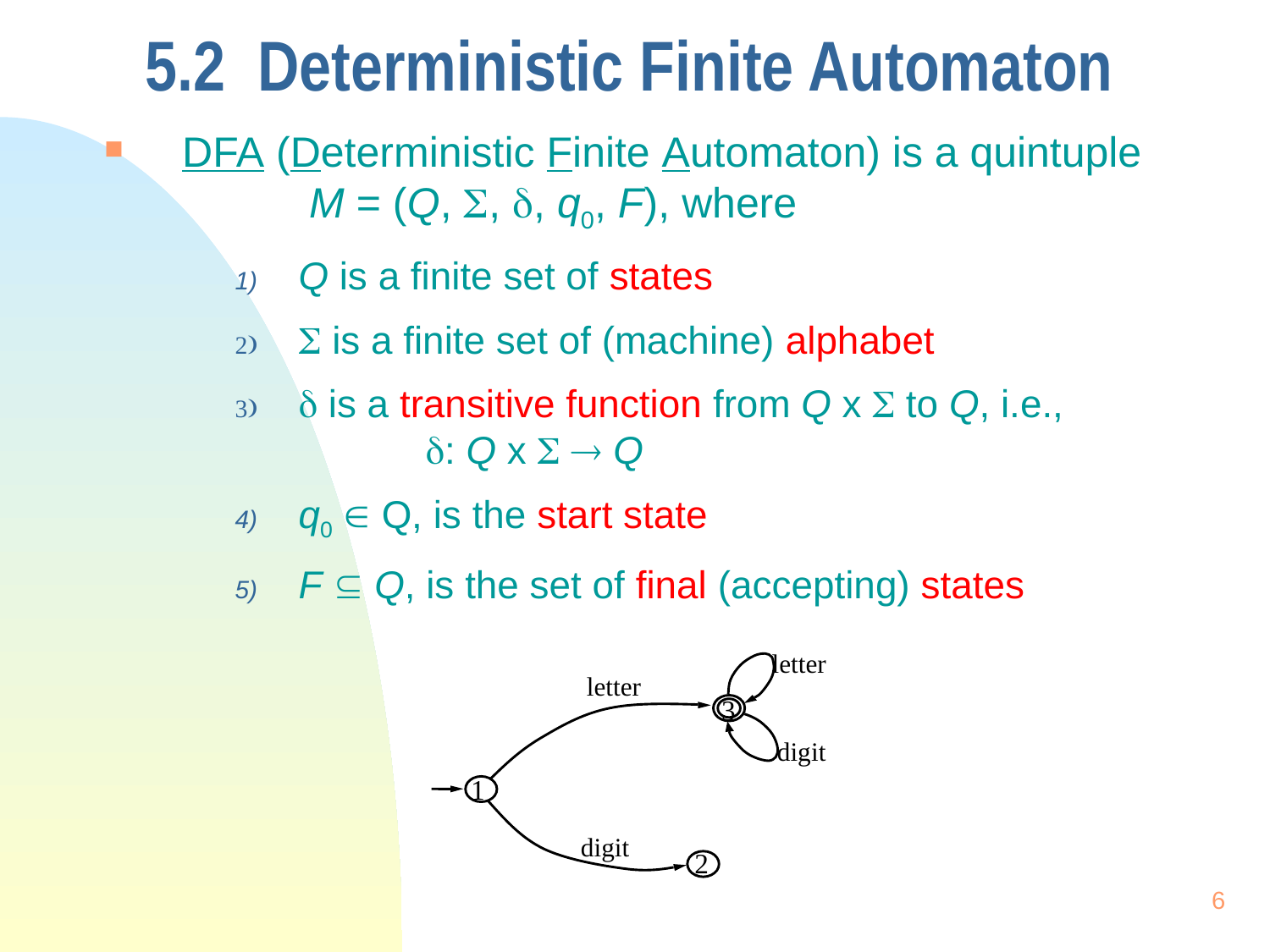

# 5.2  Deterministic Finite Automaton
DFA (Deterministic Finite Automaton) is a quintuple 	M = (Q, Σ, δ, q0, F), where
Q is a finite set of states
Σ is a finite set of (machine) alphabet
δ is a transitive function from Q x Σ to Q, i.e., 	δ: Q x Σ → Q
q0 ∈ Q, is the start state
F ⊆ Q, is the set of final (accepting) states

letter

letter
3

digit
1

digit
2

6